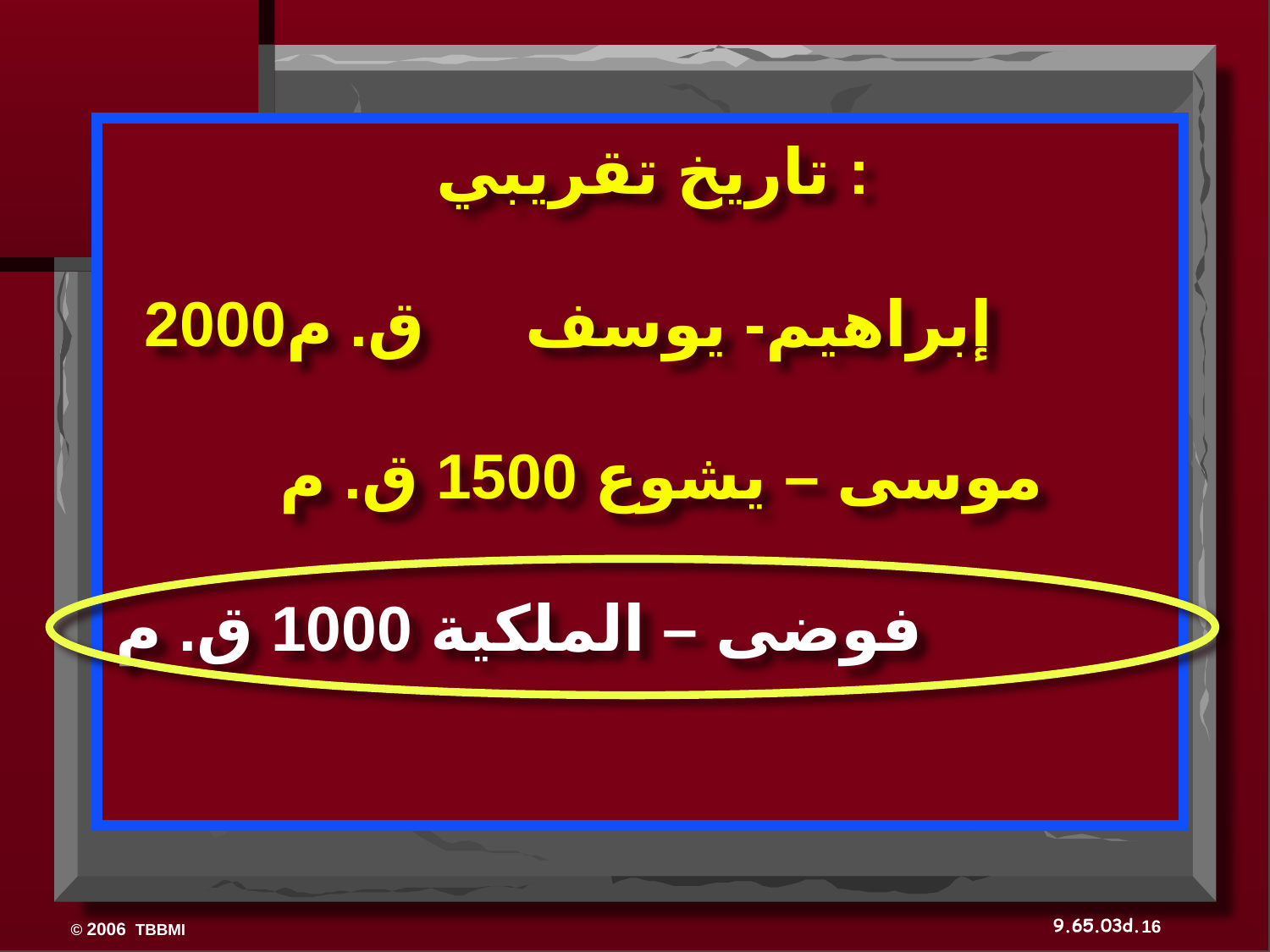

تاريخ تقريبي :

2000ق. م	إبراهيم- يوسف

 موسى – يشوع 1500 ق. م

فوضى – الملكية 1000 ق. م

16